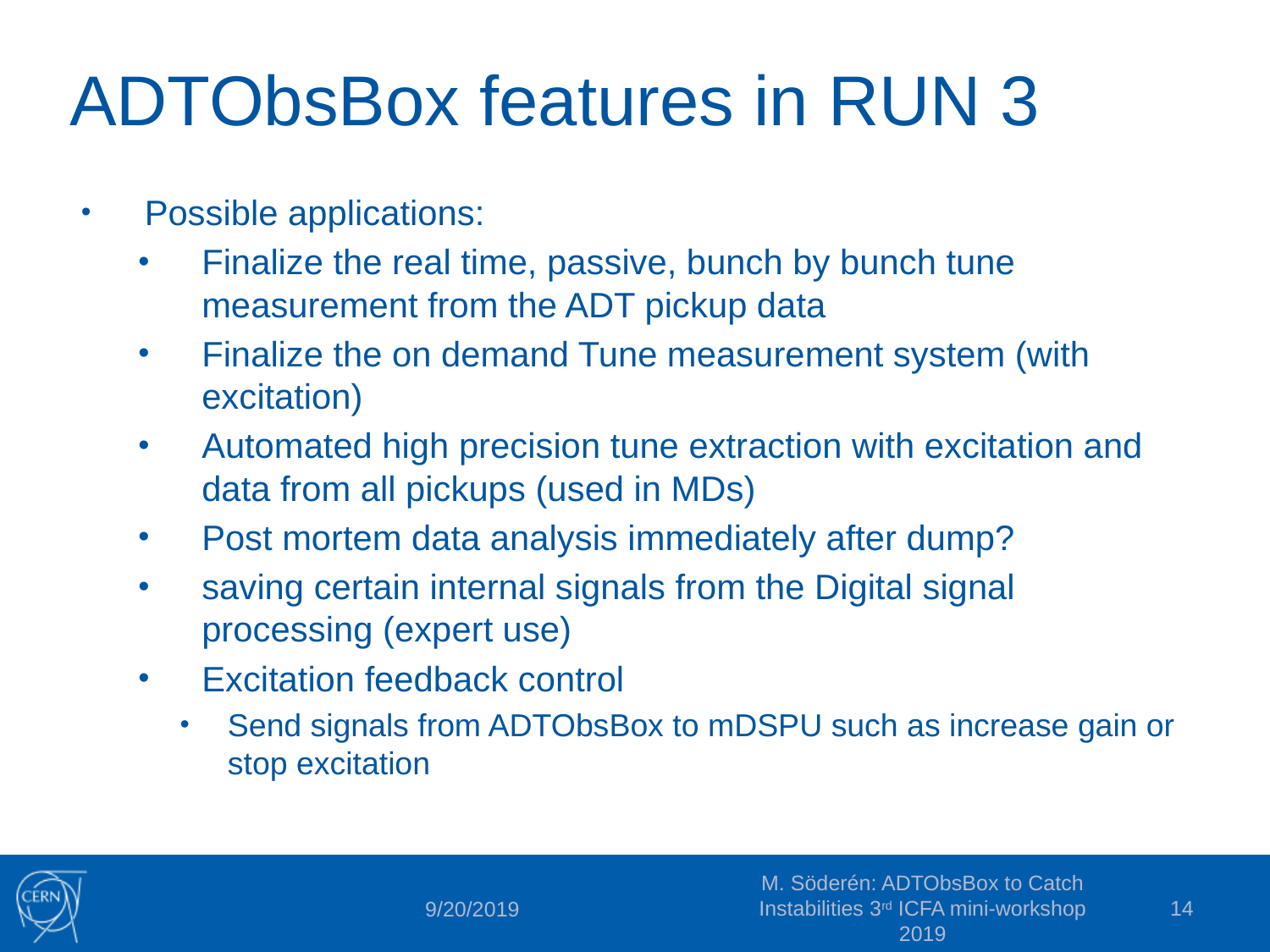

# ADTObsBox features in RUN 3
Possible applications:
Finalize the real time, passive, bunch by bunch tune measurement from the ADT pickup data
Finalize the on demand Tune measurement system (with excitation)
Automated high precision tune extraction with excitation and data from all pickups (used in MDs)
Post mortem data analysis immediately after dump?
saving certain internal signals from the Digital signal processing (expert use)
Excitation feedback control
Send signals from ADTObsBox to mDSPU such as increase gain or stop excitation
M. Söderén: ADTObsBox to Catch Instabilities 3rd ICFA mini-workshop 2019
14
9/20/2019